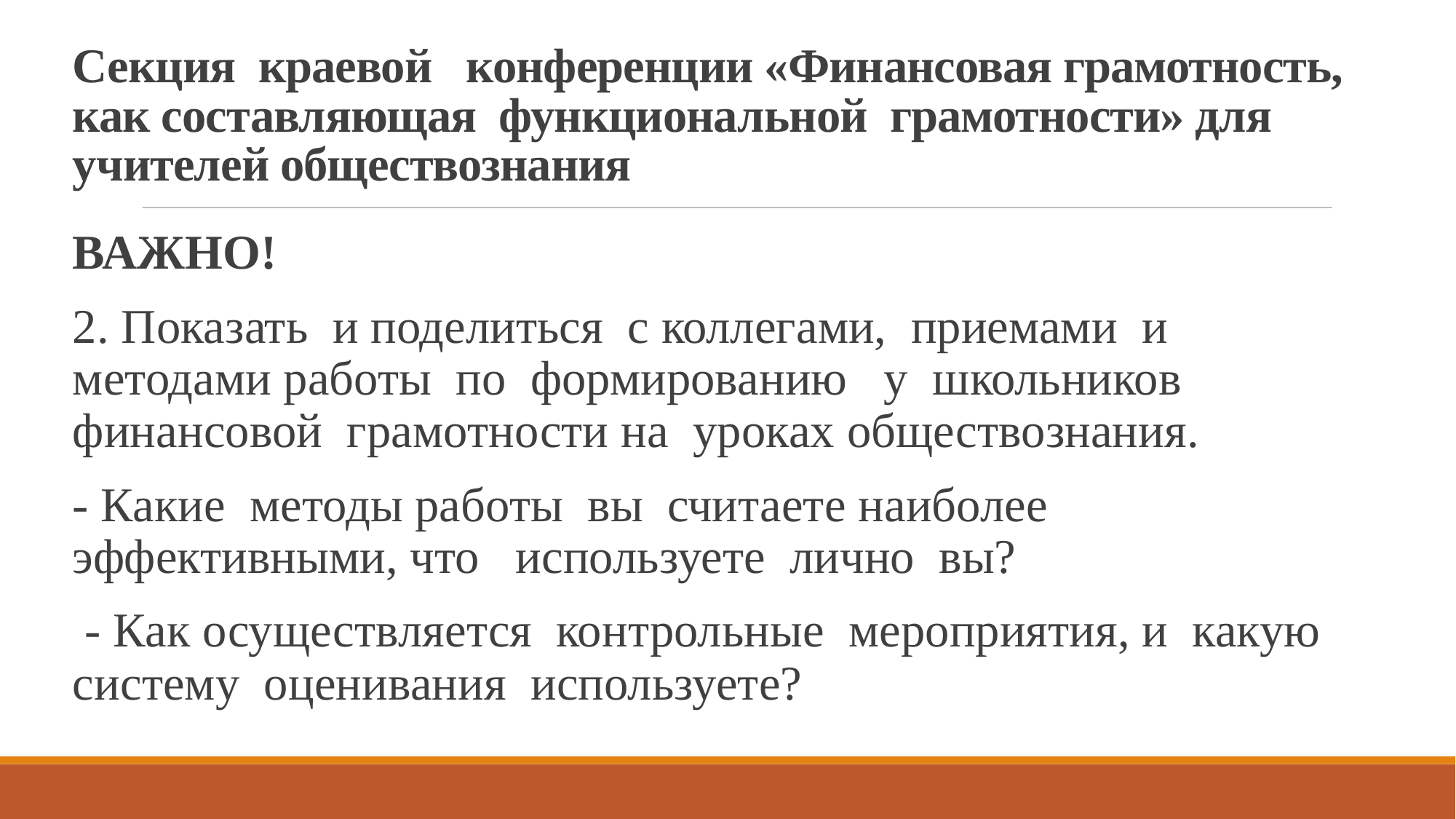

Секция  краевой   конференции «Финансовая грамотность, как составляющая  функциональной  грамотности» для  учителей обществознания

ВАЖНО!
2. Показать  и поделиться  с коллегами,  приемами  и  методами работы  по  формированию   у  школьников  финансовой  грамотности на  уроках обществознания.
- Какие  методы работы  вы  считаете наиболее  эффективными, что   используете  лично  вы?
 - Как осуществляется  контрольные  мероприятия, и  какую систему  оценивания  используете?